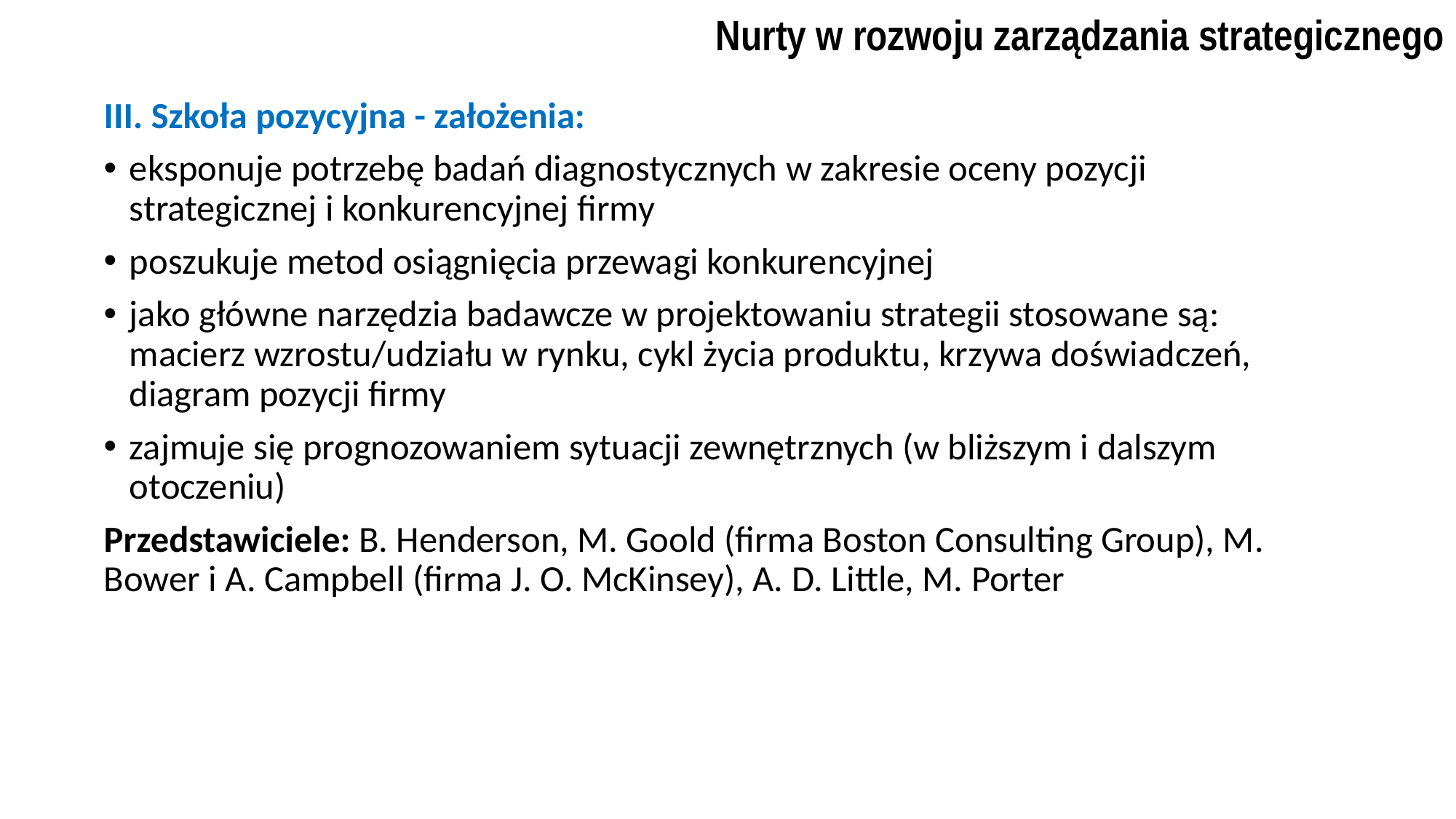

# Nurty w rozwoju zarządzania strategicznego
III. Szkoła pozycyjna - założenia:
eksponuje potrzebę badań diagnostycznych w zakresie oceny pozycji strategicznej i konkurencyjnej firmy
poszukuje metod osiągnięcia przewagi konkurencyjnej
jako główne narzędzia badawcze w projektowaniu strategii stosowane są: macierz wzrostu/udziału w rynku, cykl życia produktu, krzywa doświadczeń, diagram pozycji firmy
zajmuje się prognozowaniem sytuacji zewnętrznych (w bliższym i dalszym otoczeniu)
Przedstawiciele: B. Henderson, M. Goold (firma Boston Consulting Group), M. Bower i A. Campbell (firma J. O. McKinsey), A. D. Little, M. Porter